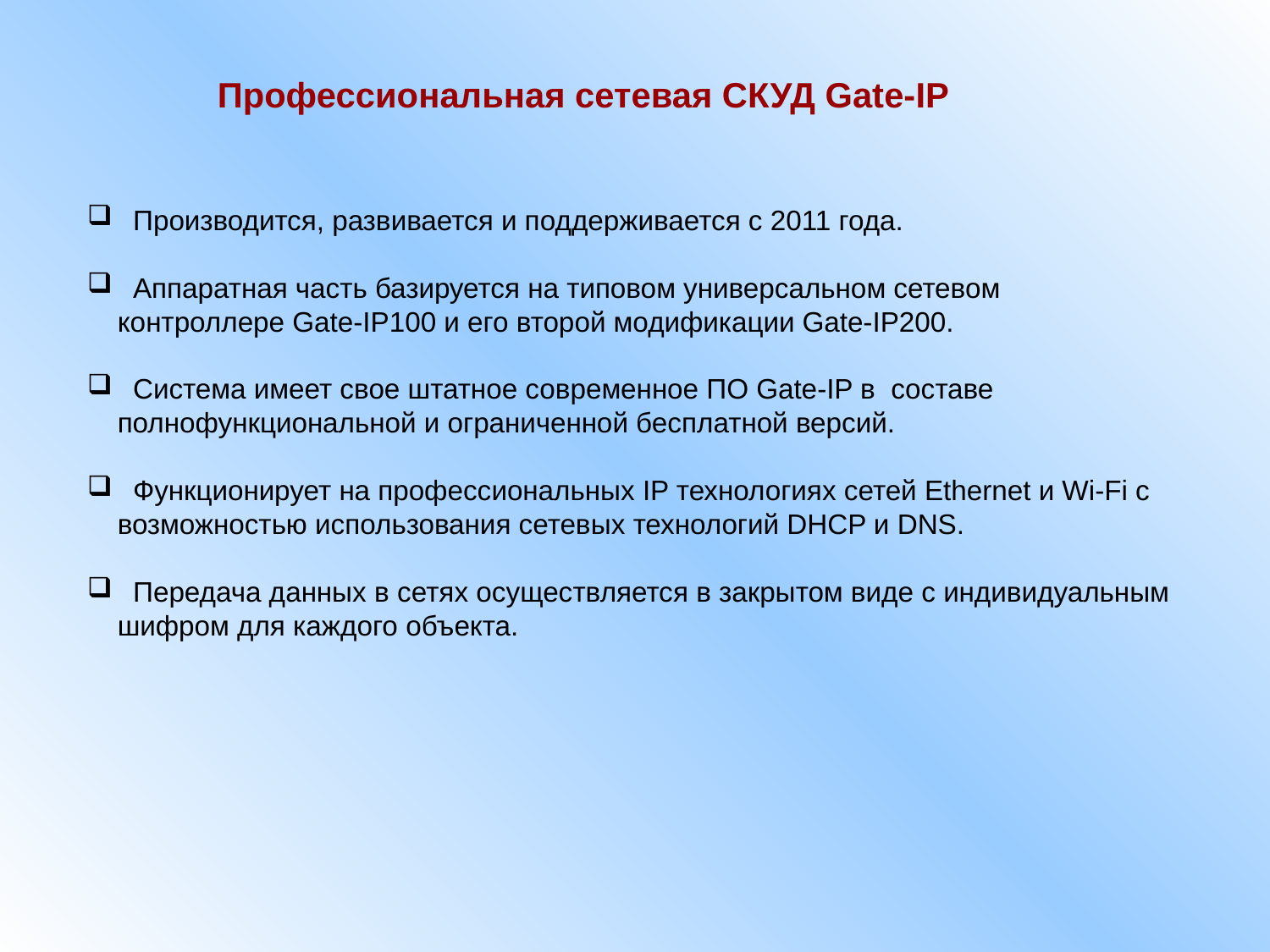

Профессиональная сетевая СКУД Gate-IP
  Производится, развивается и поддерживается с 2011 года.

  Аппаратная часть базируется на типовом универсальном сетевом контроллере Gate-IP100 и его второй модификации Gate-IP200.

  Система имеет свое штатное современное ПО Gate-IP в  составе полнофункциональной и ограниченной бесплатной версий.

  Функционирует на профессиональных IP технологиях сетей Ethernet и Wi-Fi с возможностью использования сетевых технологий DHCP и DNS.

  Передача данных в сетях осуществляется в закрытом виде с индивидуальным шифром для каждого объекта.